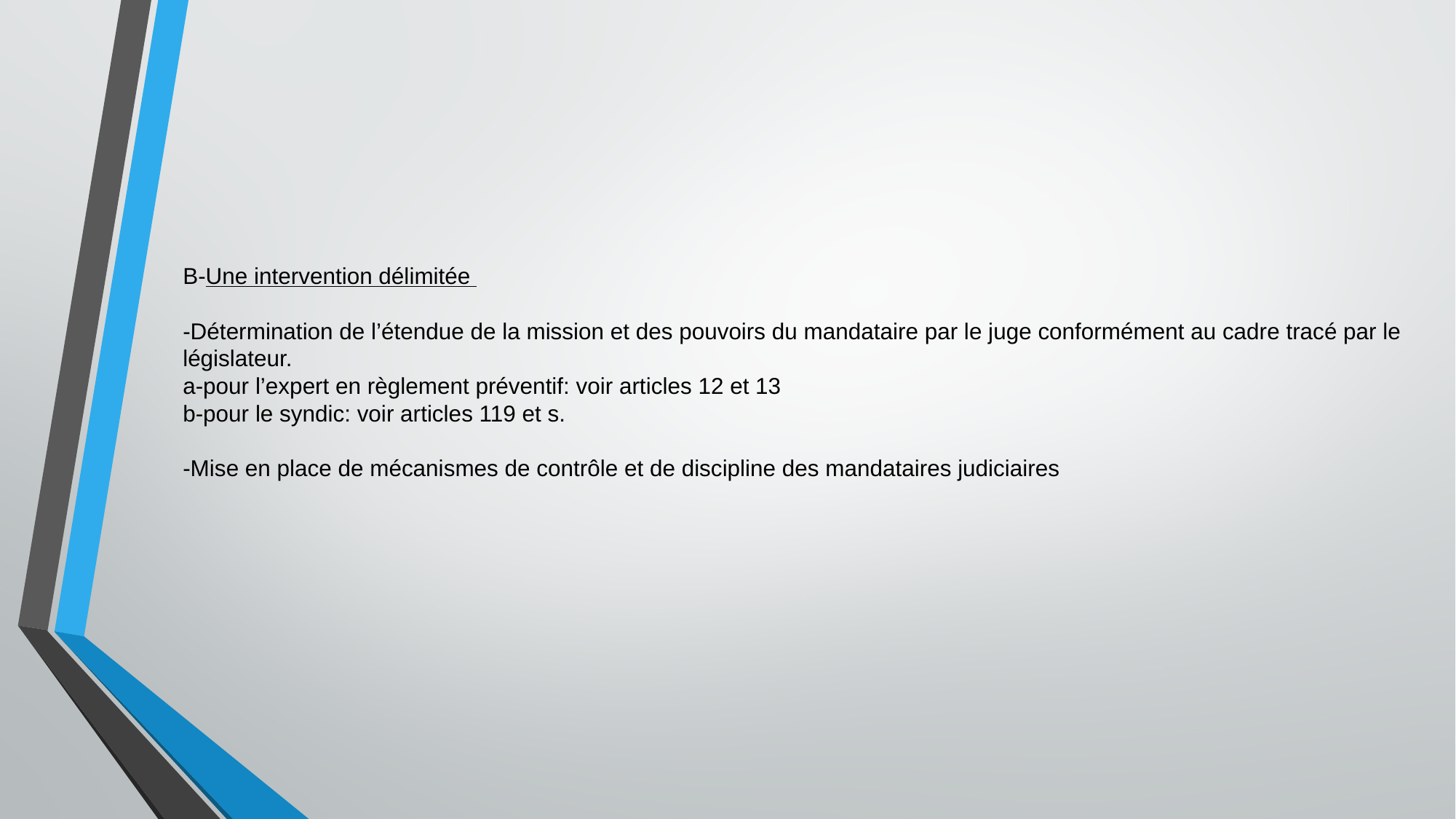

# B-Une intervention délimitée -Détermination de l’étendue de la mission et des pouvoirs du mandataire par le juge conformément au cadre tracé par le législateur. a-pour l’expert en règlement préventif: voir articles 12 et 13 b-pour le syndic: voir articles 119 et s. -Mise en place de mécanismes de contrôle et de discipline des mandataires judiciaires